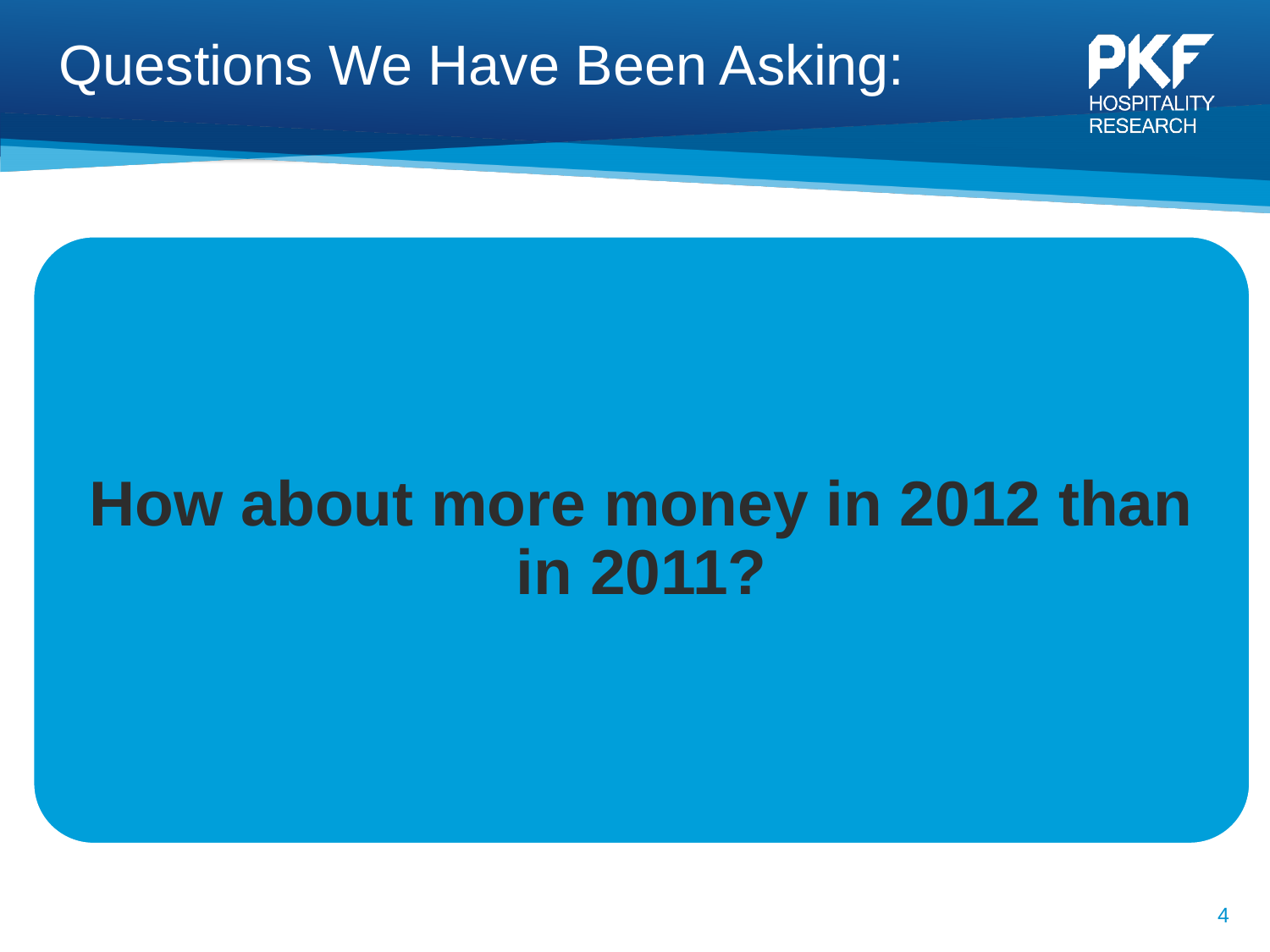

# Questions We Have Been Asking:
How about more money in 2012 than in 2011?

4